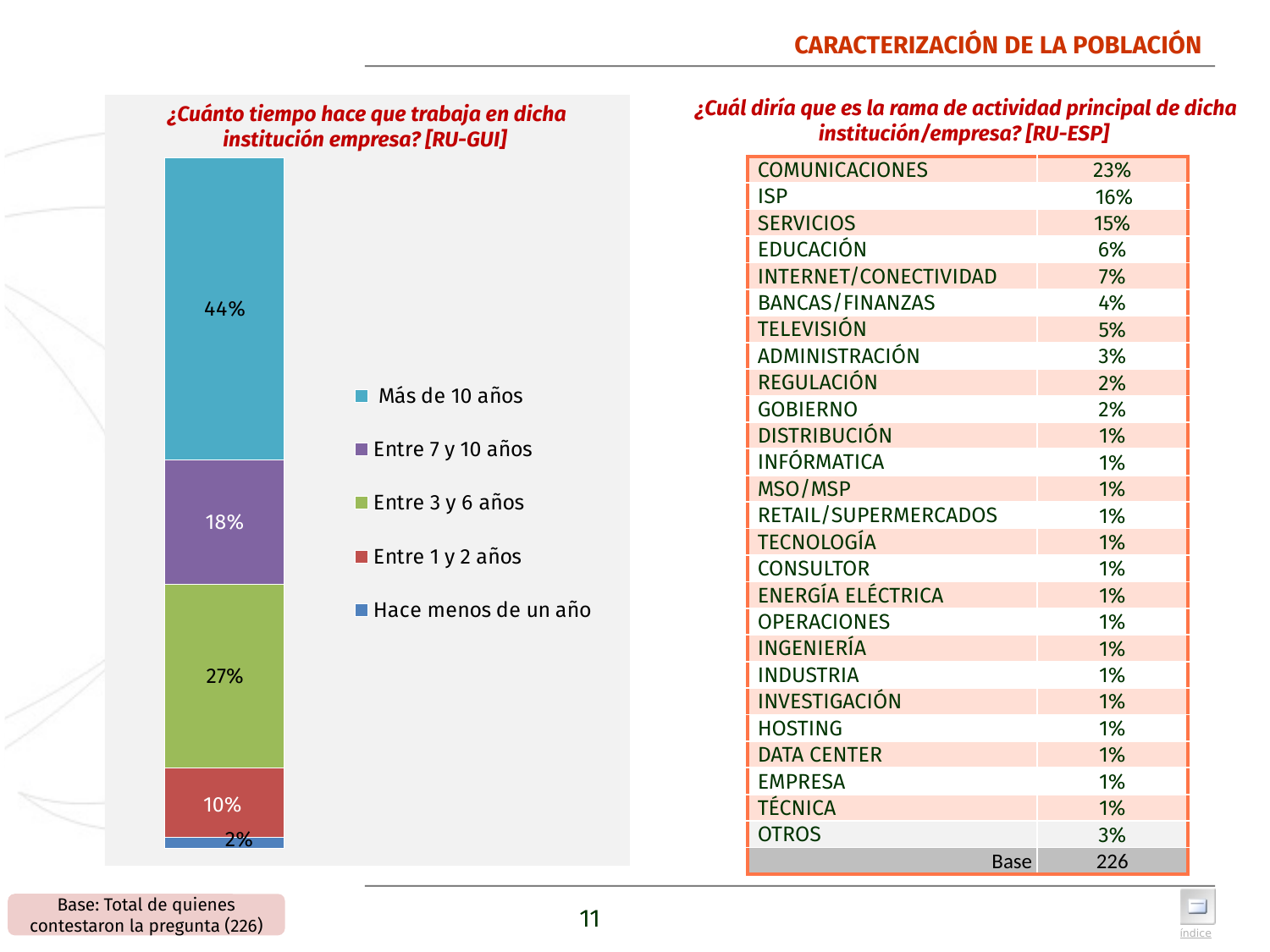

# CARACTERIZACIÓN DE LA POBLACIÓN
¿Cuál diría que es la rama de actividad principal de dicha institución/empresa? [RU-ESP]
¿Cuánto tiempo hace que trabaja en dicha institución empresa? [RU-GUI]

### Chart

| Category | Hace menos de un año | Entre 1 y 2 años | Entre 3 y 6 años | Entre 7 y 10 años |  Más de 10 años |
|---|---|---|---|---|---|
| Tiempo de trabajo en la empresa | 0.016 | 0.1 | 0.265 | 0.179 | 0.436 |
| COMUNICACIONES | 23% |
| --- | --- |
| ISP | 16% |
| SERVICIOS | 15% |
| EDUCACIÓN | 6% |
| INTERNET/CONECTIVIDAD | 7% |
| BANCAS/FINANZAS | 4% |
| TELEVISIÓN | 5% |
| ADMINISTRACIÓN | 3% |
| REGULACIÓN | 2% |
| GOBIERNO | 2% |
| DISTRIBUCIÓN | 1% |
| INFÓRMATICA | 1% |
| MSO/MSP | 1% |
| RETAIL/SUPERMERCADOS | 1% |
| TECNOLOGÍA | 1% |
| CONSULTOR | 1% |
| ENERGÍA ELÉCTRICA | 1% |
| OPERACIONES | 1% |
| INGENIERÍA | 1% |
| INDUSTRIA | 1% |
| INVESTIGACIÓN | 1% |
| HOSTING | 1% |
| DATA CENTER | 1% |
| EMPRESA | 1% |
| TÉCNICA | 1% |
| OTROS | 3% |
| Base | 226 |
Base: Total de quienes contestaron la pregunta (226)
11